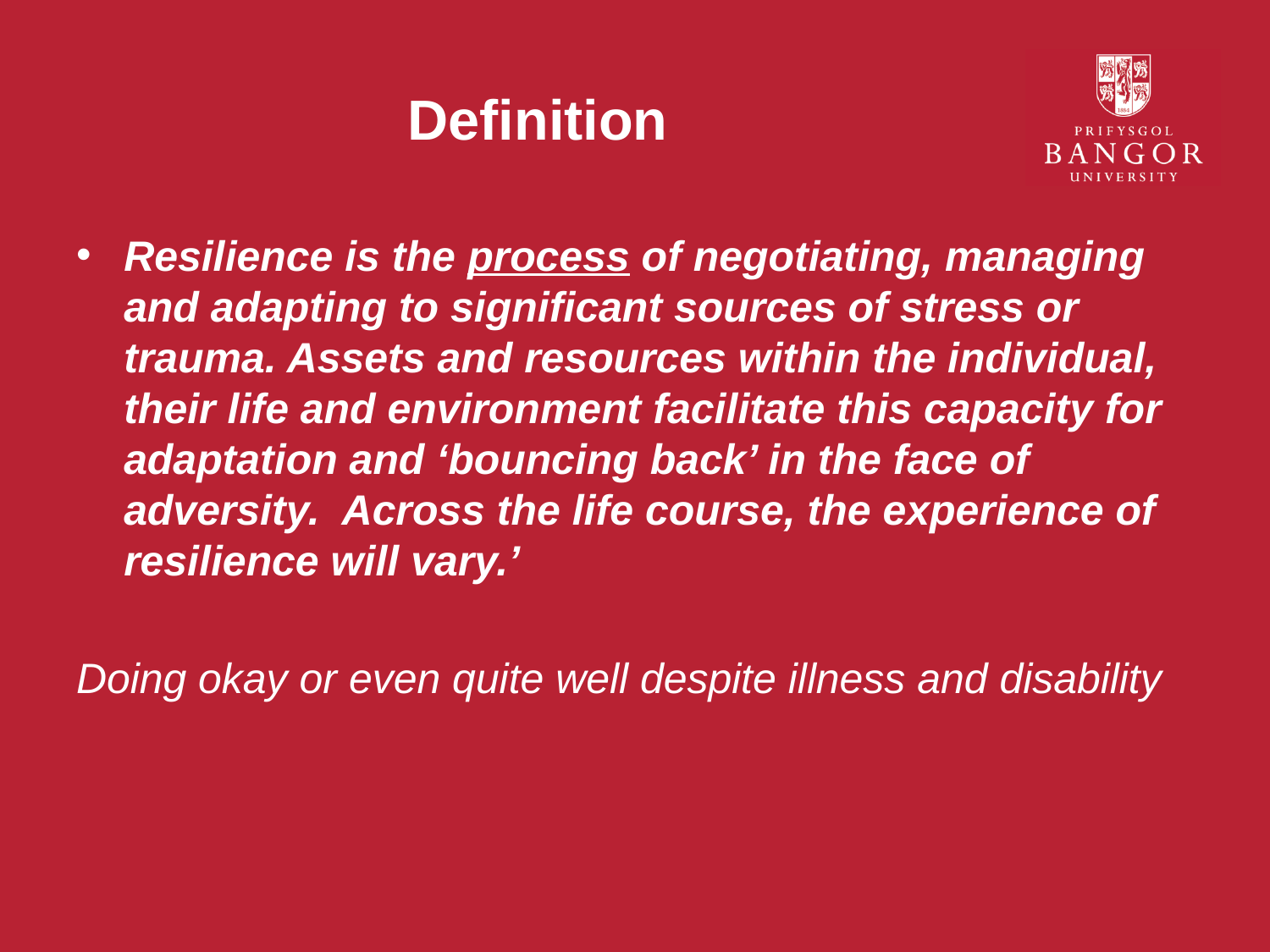

# Definition
Resilience is the process of negotiating, managing and adapting to significant sources of stress or trauma. Assets and resources within the individual, their life and environment facilitate this capacity for adaptation and ‘bouncing back’ in the face of adversity.  Across the life course, the experience of resilience will vary.’

Doing okay or even quite well despite illness and disability